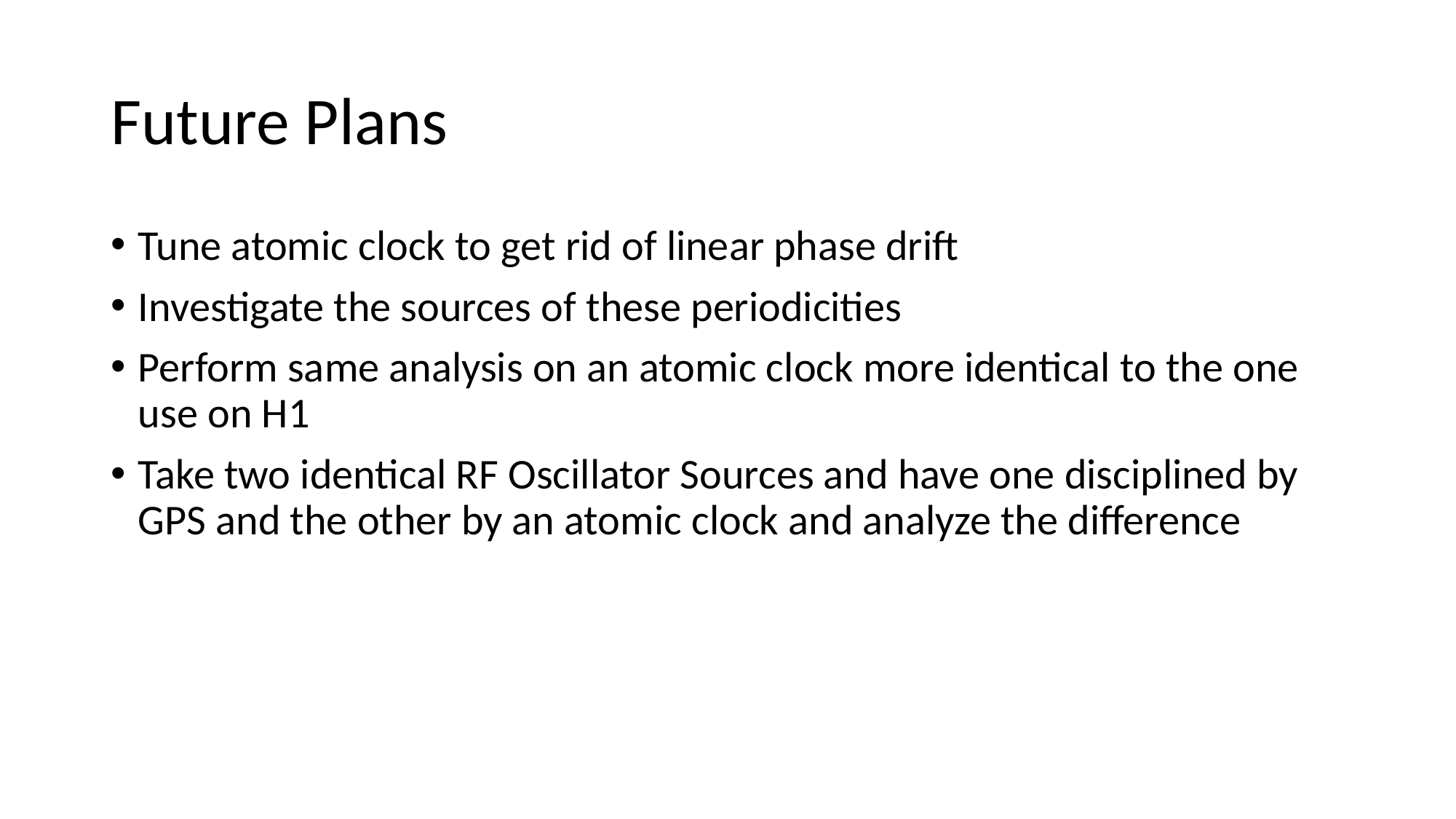

# Future Plans
Tune atomic clock to get rid of linear phase drift
Investigate the sources of these periodicities
Perform same analysis on an atomic clock more identical to the one use on H1
Take two identical RF Oscillator Sources and have one disciplined by GPS and the other by an atomic clock and analyze the difference